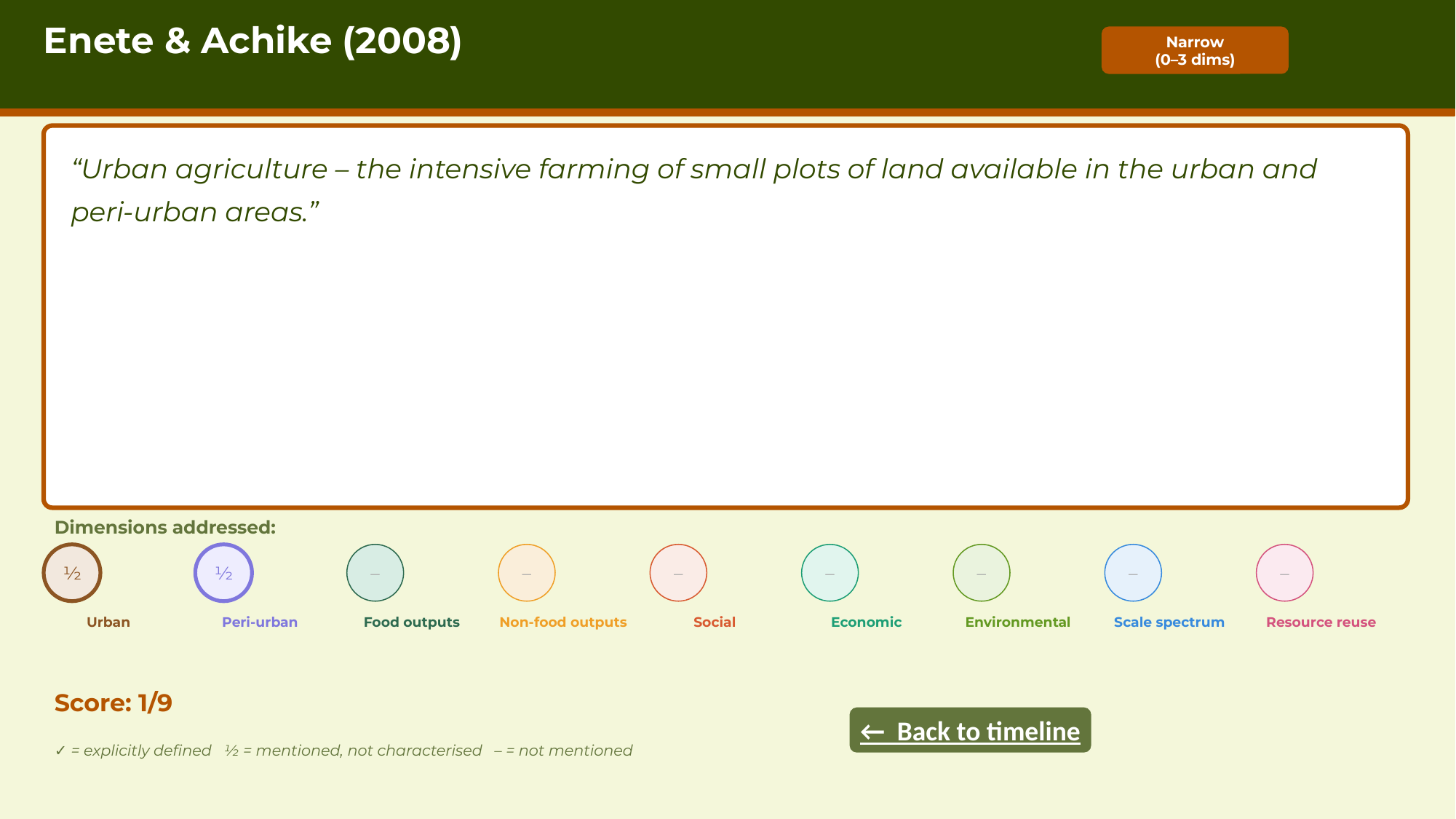

Enete & Achike (2008)
Narrow
(0–3 dims)

“Urban agriculture – the intensive farming of small plots of land available in the urban and peri-urban areas.”
Dimensions addressed:

½

½

–

–

–

–

–

–

–
Urban
Peri-urban
Food outputs
Non-food outputs
Social
Economic
Environmental
Scale spectrum
Resource reuse
Score: 1/9

←  Back to timeline
✓ = explicitly defined   ½ = mentioned, not characterised   – = not mentioned